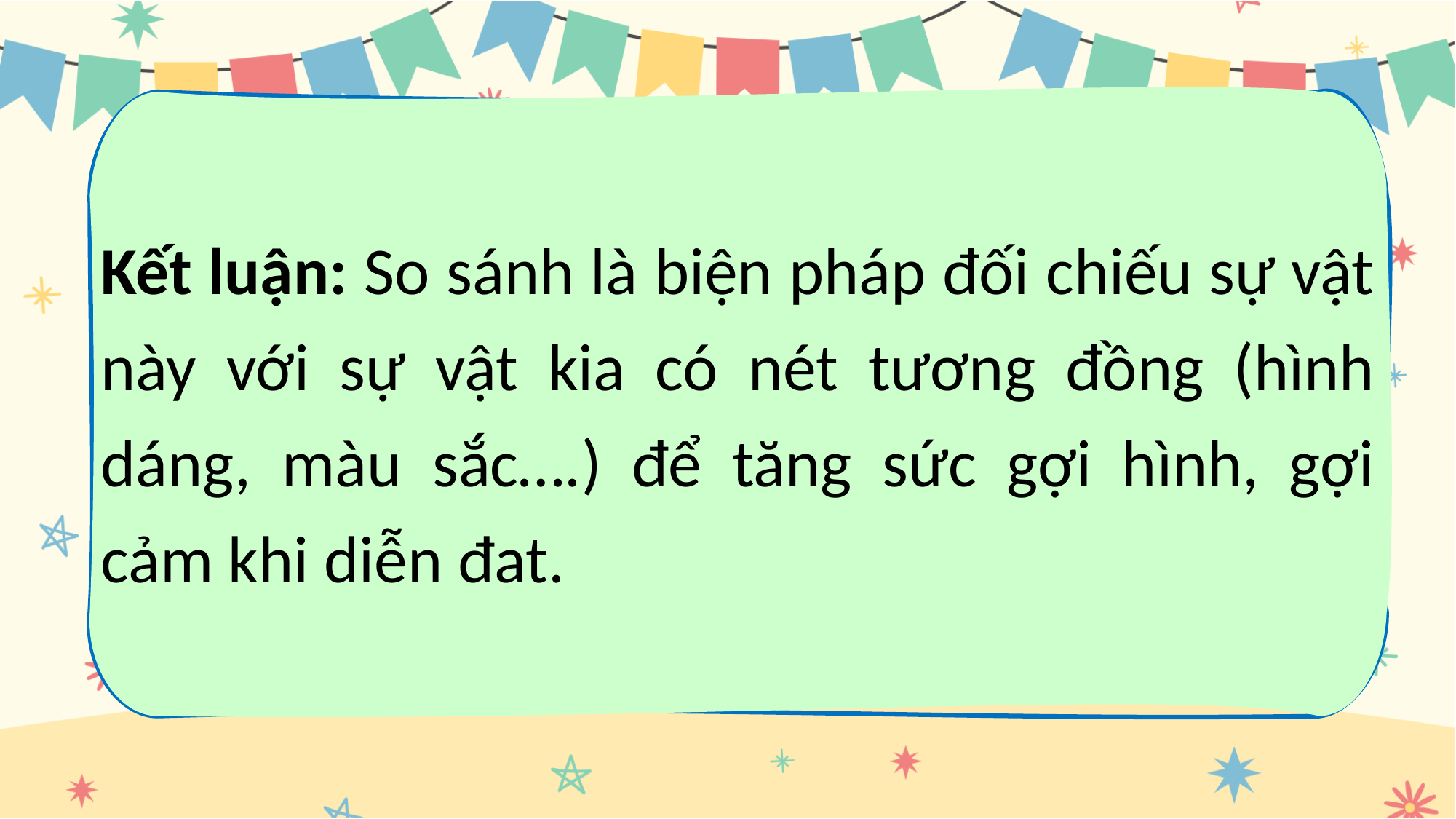

Kết luận: So sánh là biện pháp đối chiếu sự vật này với sự vật kia có nét tương đồng (hình dáng, màu sắc….) để tăng sức gợi hình, gợi cảm khi diễn đat.